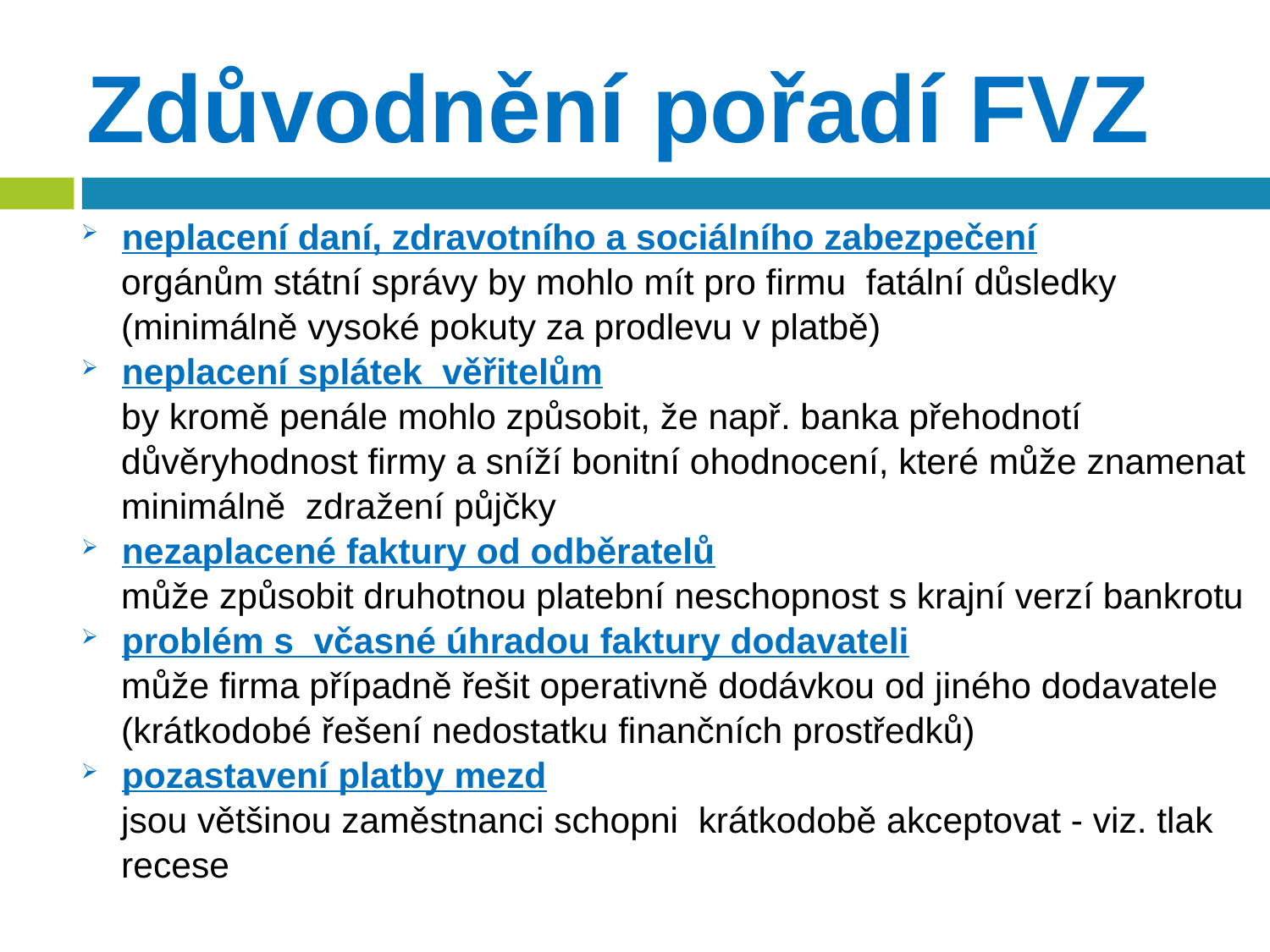

# Zdůvodnění pořadí FVZ
neplacení daní, zdravotního a sociálního zabezpečení
    orgánům státní správy by mohlo mít pro firmu  fatální důsledky
    (minimálně vysoké pokuty za prodlevu v platbě)
neplacení splátek  věřitelům
    by kromě penále mohlo způsobit, že např. banka přehodnotí
    důvěryhodnost firmy a sníží bonitní ohodnocení, které může znamenat
    minimálně  zdražení půjčky
nezaplacené faktury od odběratelů
    může způsobit druhotnou platební neschopnost s krajní verzí bankrotu
problém s  včasné úhradou faktury dodavateli
    může firma případně řešit operativně dodávkou od jiného dodavatele
    (krátkodobé řešení nedostatku finančních prostředků)
pozastavení platby mezd
    jsou většinou zaměstnanci schopni  krátkodobě akceptovat - viz. tlak
    recese